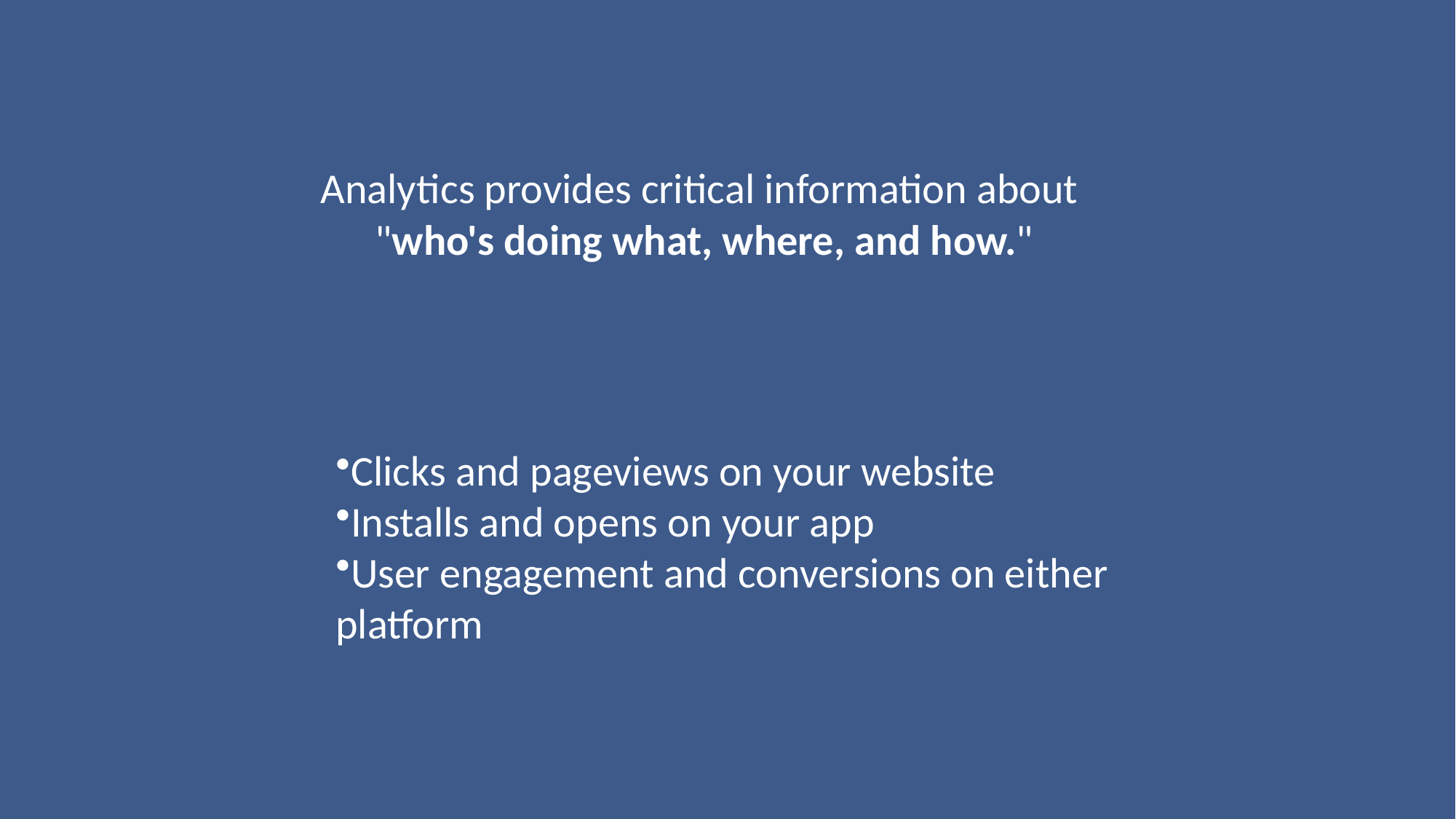

Analytics provides critical information about
"who's doing what, where, and how."
Clicks and pageviews on your website
Installs and opens on your app
User engagement and conversions on either platform